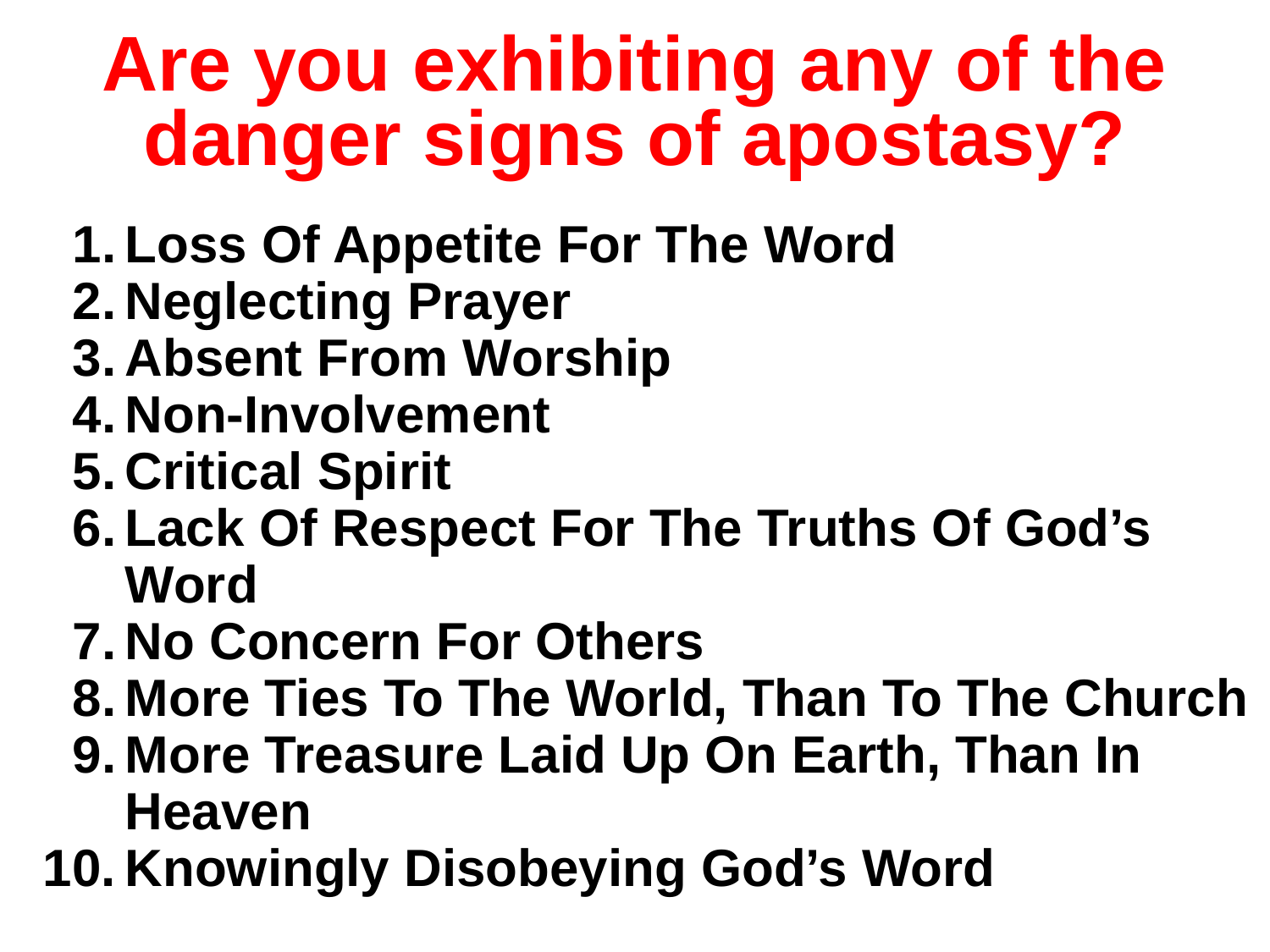

# Are you exhibiting any of the danger signs of apostasy?
Loss Of Appetite For The Word
Neglecting Prayer
Absent From Worship
Non-Involvement
Critical Spirit
Lack Of Respect For The Truths Of God’s Word
No Concern For Others
More Ties To The World, Than To The Church
More Treasure Laid Up On Earth, Than In Heaven
Knowingly Disobeying God’s Word